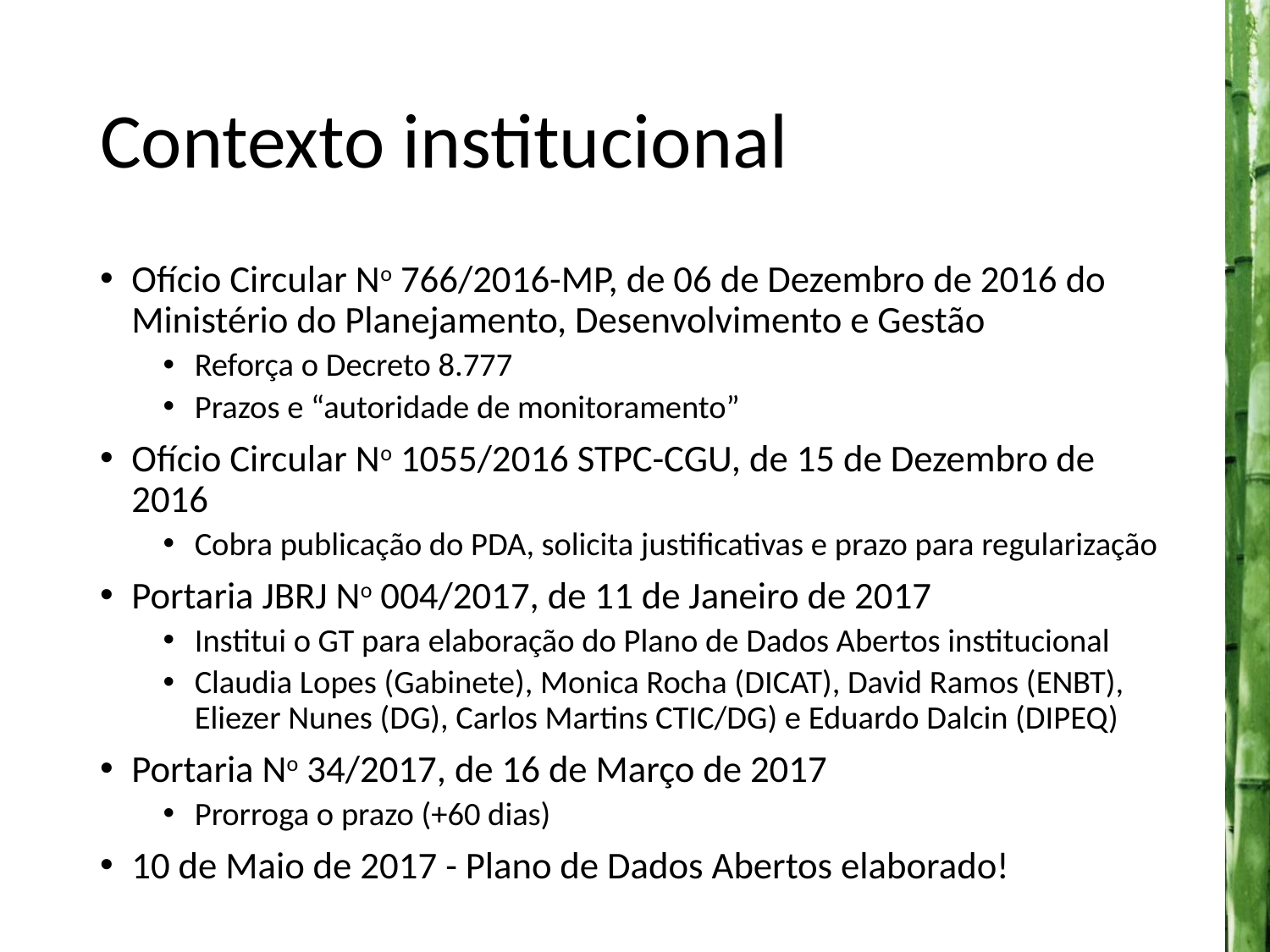

# Contexto institucional
Ofício Circular No 766/2016-MP, de 06 de Dezembro de 2016 do Ministério do Planejamento, Desenvolvimento e Gestão
Reforça o Decreto 8.777
Prazos e “autoridade de monitoramento”
Ofício Circular No 1055/2016 STPC-CGU, de 15 de Dezembro de 2016
Cobra publicação do PDA, solicita justificativas e prazo para regularização
Portaria JBRJ No 004/2017, de 11 de Janeiro de 2017
Institui o GT para elaboração do Plano de Dados Abertos institucional
Claudia Lopes (Gabinete), Monica Rocha (DICAT), David Ramos (ENBT), Eliezer Nunes (DG), Carlos Martins CTIC/DG) e Eduardo Dalcin (DIPEQ)
Portaria No 34/2017, de 16 de Março de 2017
Prorroga o prazo (+60 dias)
10 de Maio de 2017 - Plano de Dados Abertos elaborado!